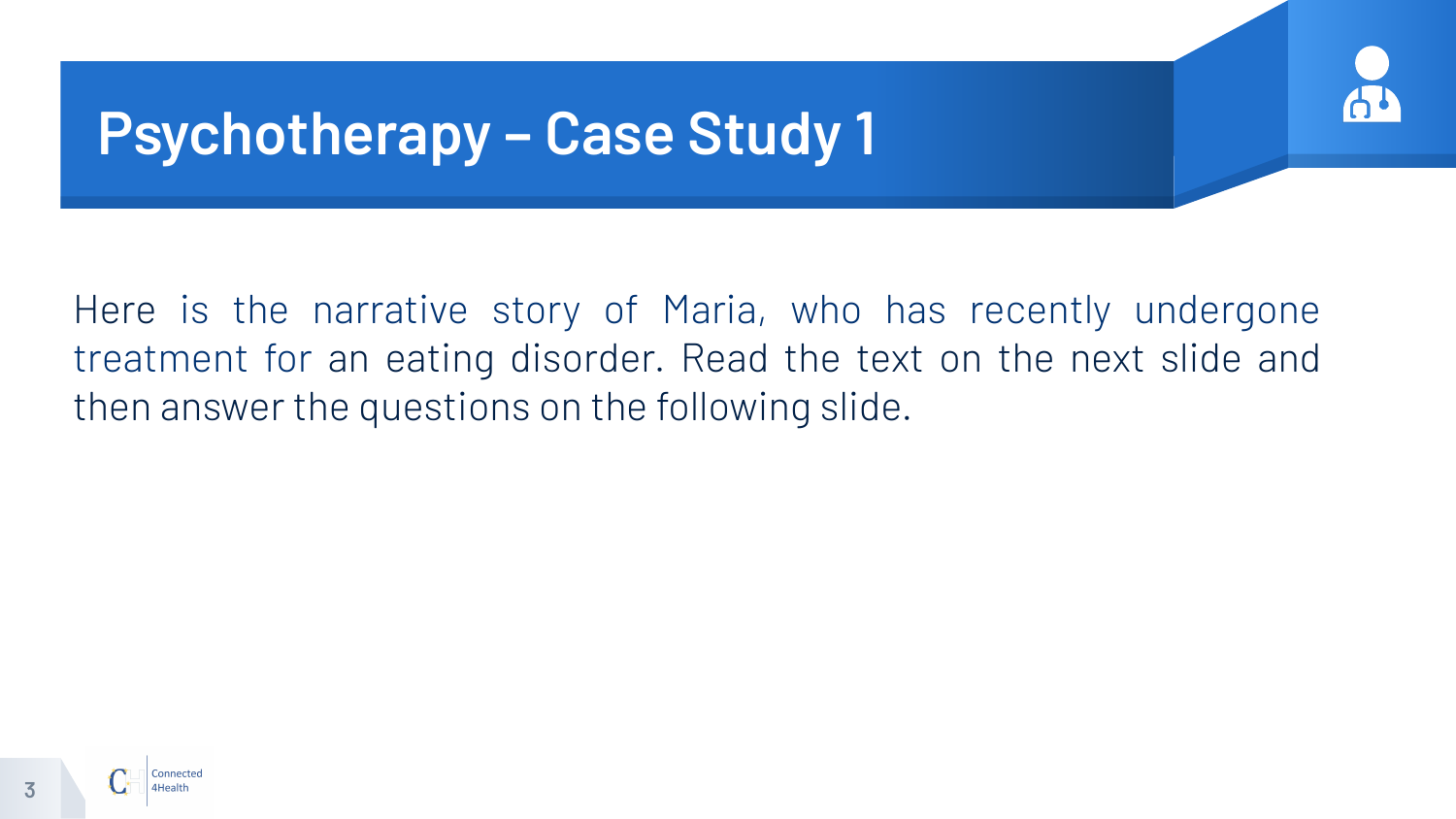

# Psychotherapy – Case Study 1
Here is the narrative story of Maria, who has recently undergone treatment for an eating disorder. Read the text on the next slide and then answer the questions on the following slide.

3